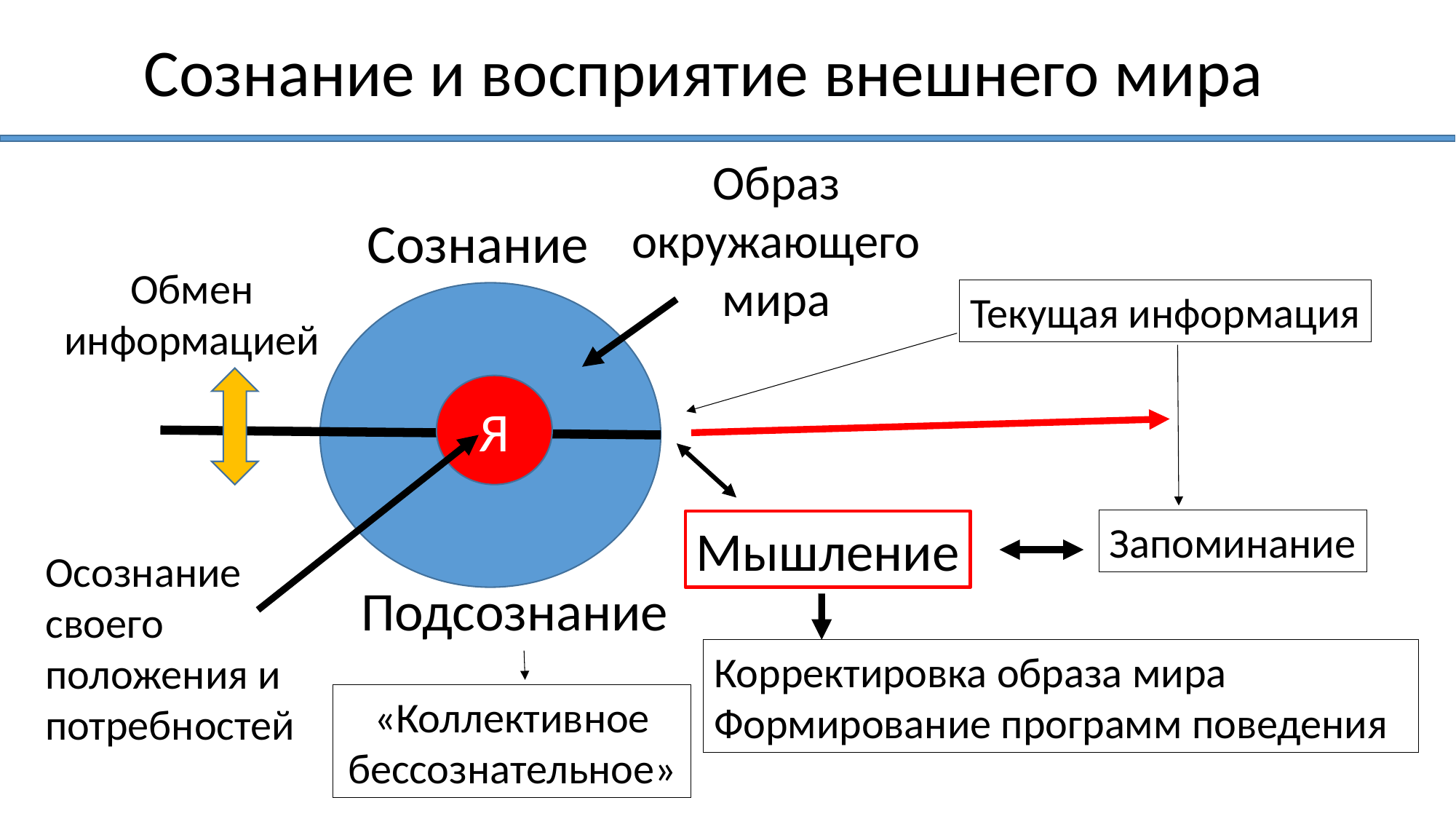

# Сознание и восприятие внешнего мира

Образ окружающего мира
Сознание
Обмен информацией
Текущая информация

Я

Запоминание
Мышление
Осознание своего положения и потребностей
Подсознание
Корректировка образа мира
Формирование программ поведения
«Коллективное бессознательное»